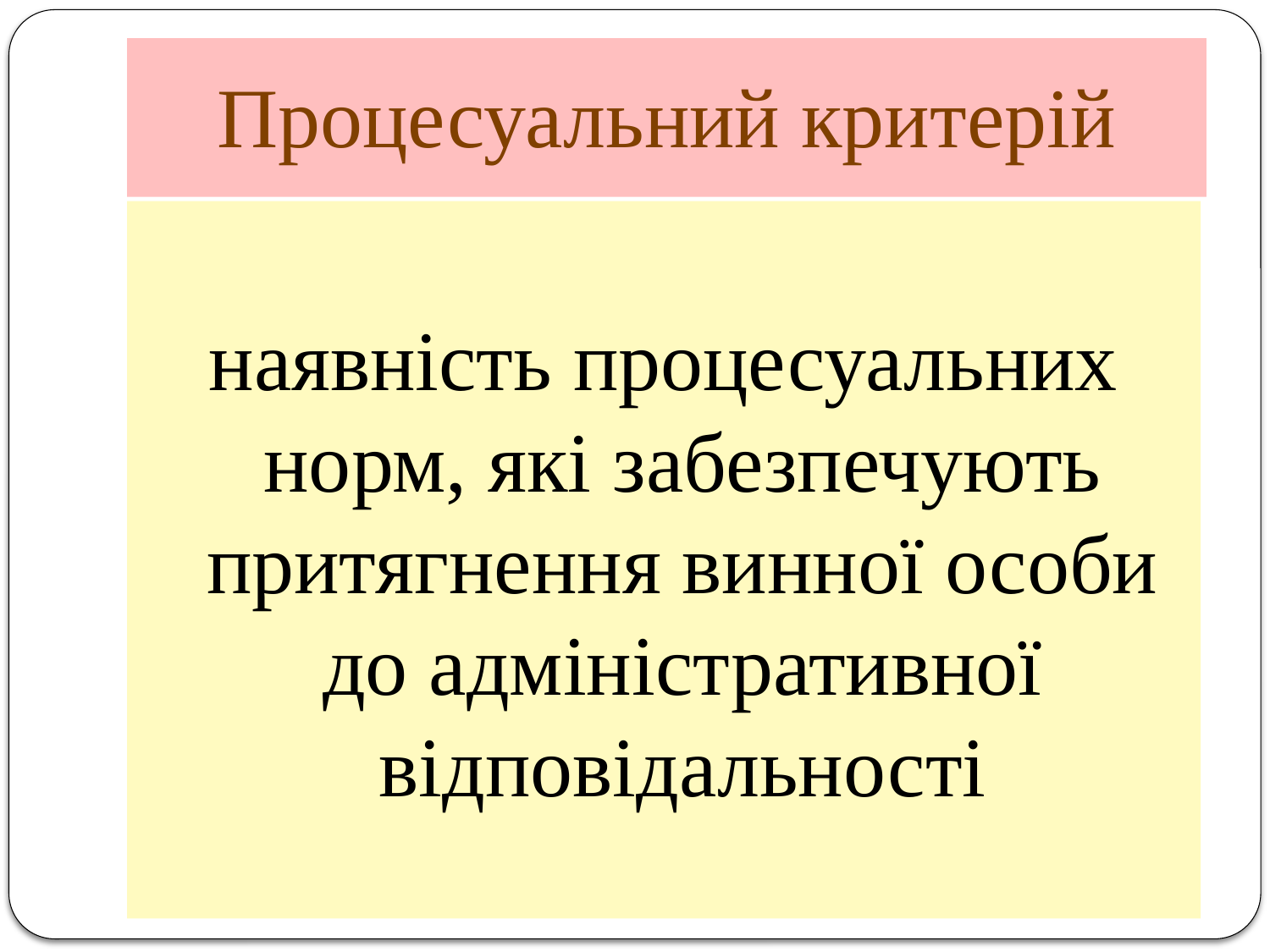

# Процесуальний критерій
наявність процесуальних норм, які забезпечують притягнення винної особи до адміністративної відповідальності